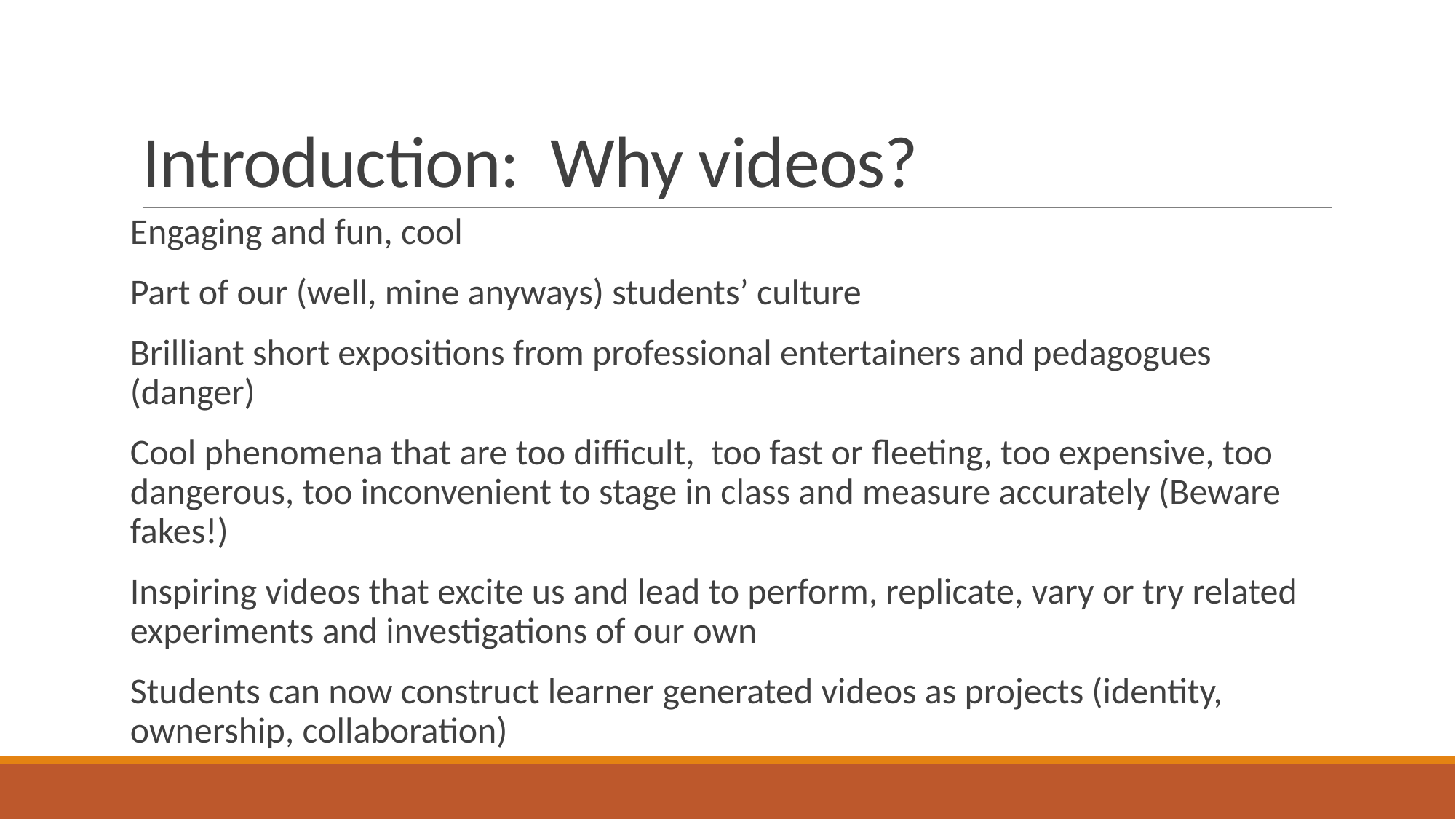

# Introduction:  Why videos?
Engaging and fun, cool
Part of our (well, mine anyways) students’ culture
Brilliant short expositions from professional entertainers and pedagogues (danger)
Cool phenomena that are too difficult,  too fast or fleeting, too expensive, too dangerous, too inconvenient to stage in class and measure accurately (Beware fakes!)
Inspiring videos that excite us and lead to perform, replicate, vary or try related experiments and investigations of our own
Students can now construct learner generated videos as projects (identity, ownership, collaboration)